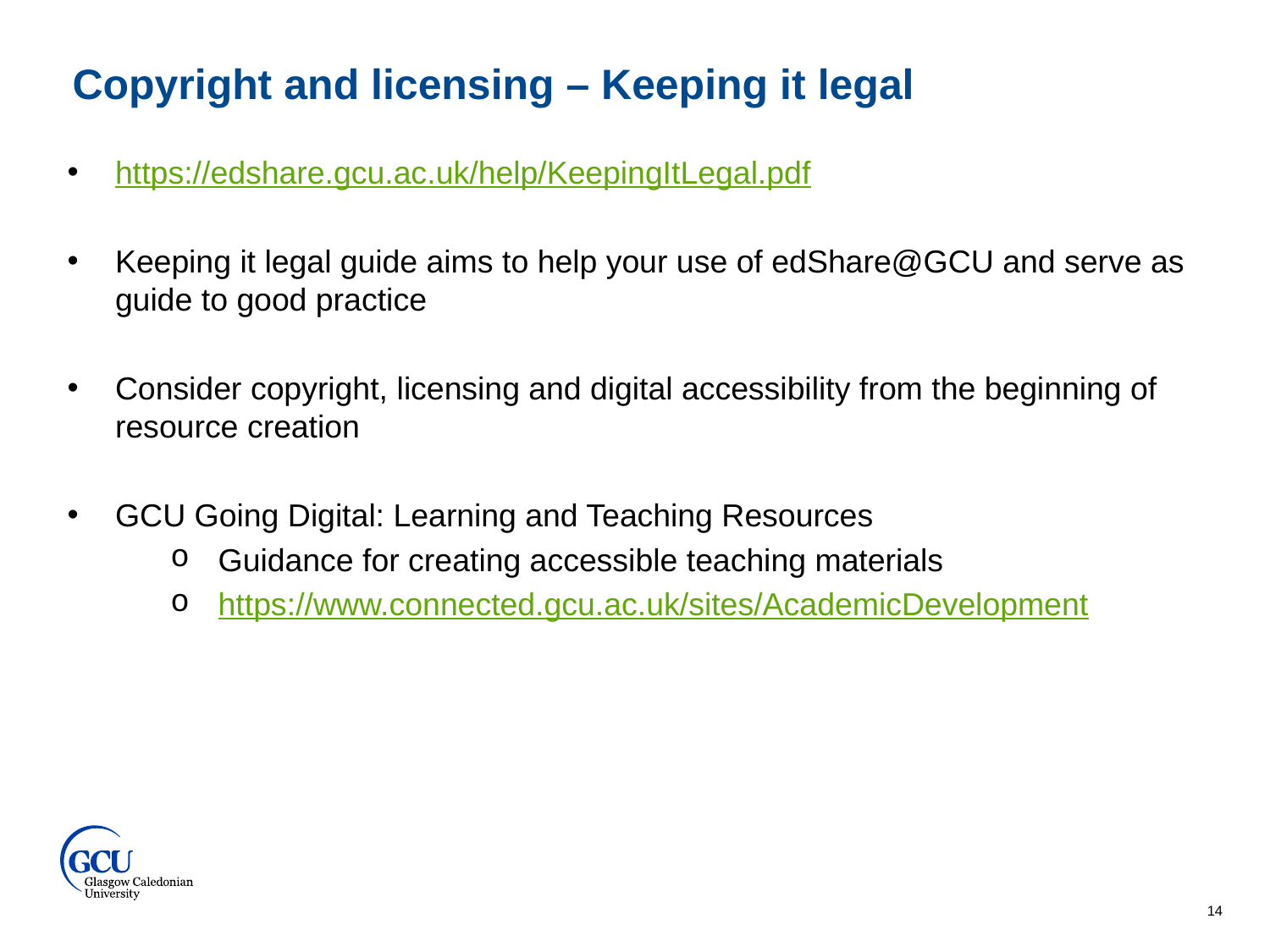

Copyright and licensing – Keeping it legal
https://edshare.gcu.ac.uk/help/KeepingItLegal.pdf

Keeping it legal guide aims to help your use of edShare@GCU and serve as guide to good practice

Consider copyright, licensing and digital accessibility from the beginning of resource creation

GCU Going Digital: Learning and Teaching Resources
Guidance for creating accessible teaching materials
https://www.connected.gcu.ac.uk/sites/AcademicDevelopment